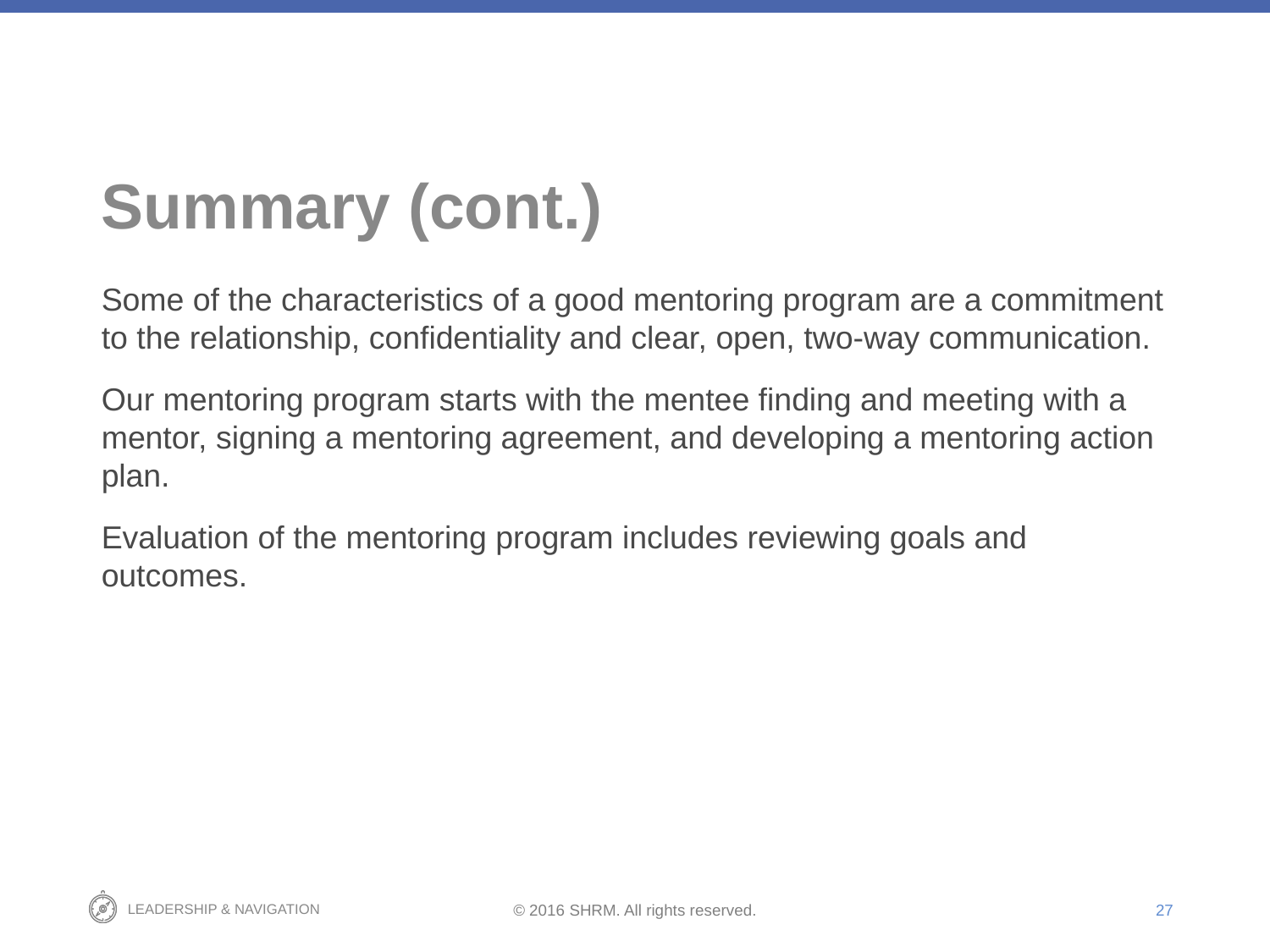

# Summary (cont.)
Some of the characteristics of a good mentoring program are a commitment to the relationship, confidentiality and clear, open, two-way communication.
Our mentoring program starts with the mentee finding and meeting with a mentor, signing a mentoring agreement, and developing a mentoring action plan.
Evaluation of the mentoring program includes reviewing goals and outcomes.

27